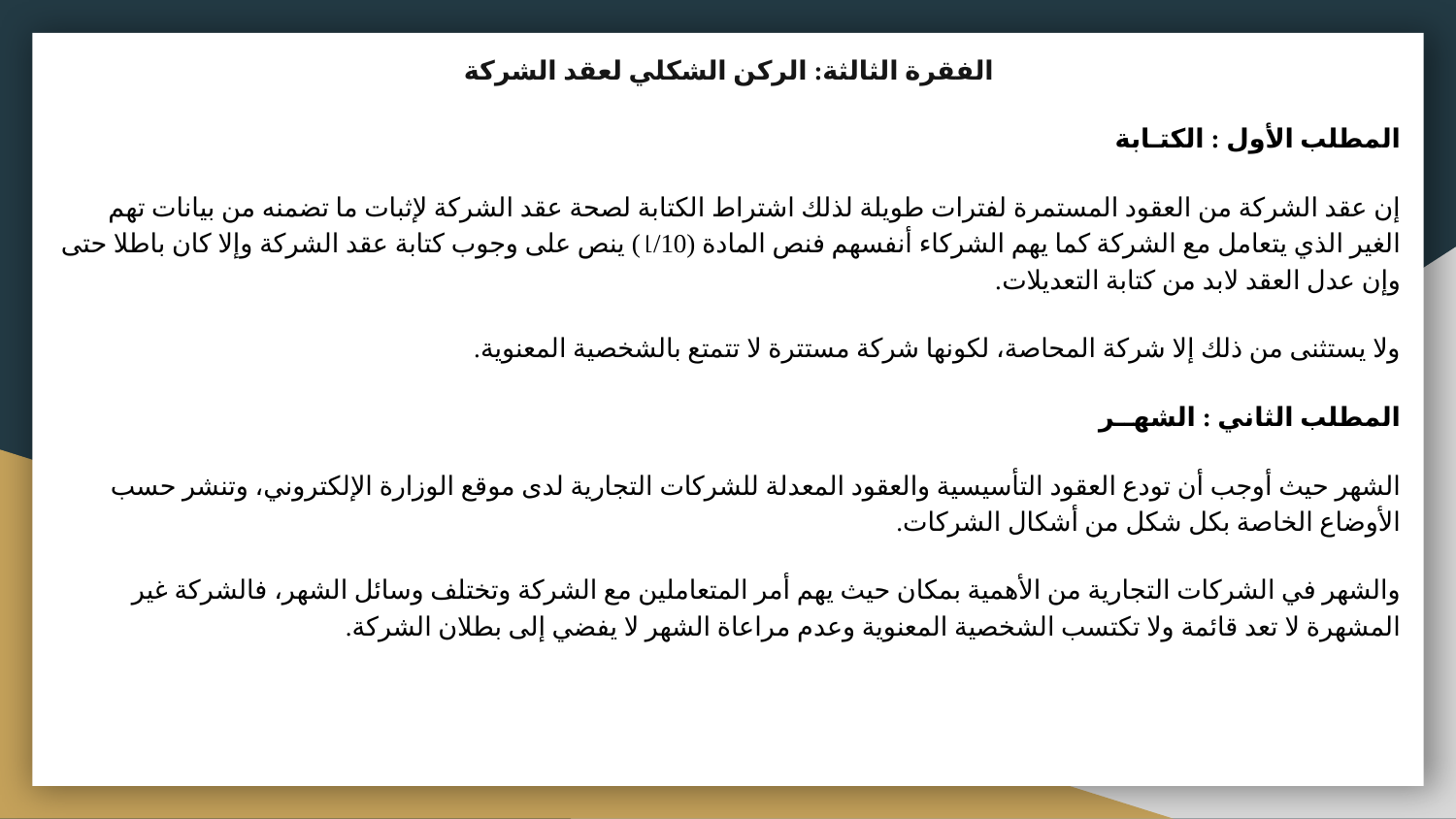

الفقرة الثالثة: الركن الشكلي لعقد الشركة
المطلب الأول : الكتـابة
إن عقد الشركة من العقود المستمرة لفترات طويلة لذلك اشتراط الكتابة لصحة عقد الشركة لإثبات ما تضمنه من بيانات تهم الغير الذي يتعامل مع الشركة كما يهم الشركاء أنفسهم فنص المادة (1/10) ينص على وجوب كتابة عقد الشركة وإلا كان باطلا حتى وإن عدل العقد لابد من كتابة التعديلات.
ولا يستثنى من ذلك إلا شركة المحاصة، لكونها شركة مستترة لا تتمتع بالشخصية المعنوية.
المطلب الثاني : الشهــر
الشهر حيث أوجب أن تودع العقود التأسيسية والعقود المعدلة للشركات التجارية لدى موقع الوزارة الإلكتروني، وتنشر حسب الأوضاع الخاصة بكل شكل من أشكال الشركات.
والشهر في الشركات التجارية من الأهمية بمكان حيث يهم أمر المتعاملين مع الشركة وتختلف وسائل الشهر، فالشركة غير المشهرة لا تعد قائمة ولا تكتسب الشخصية المعنوية وعدم مراعاة الشهر لا يفضي إلى بطلان الشركة.